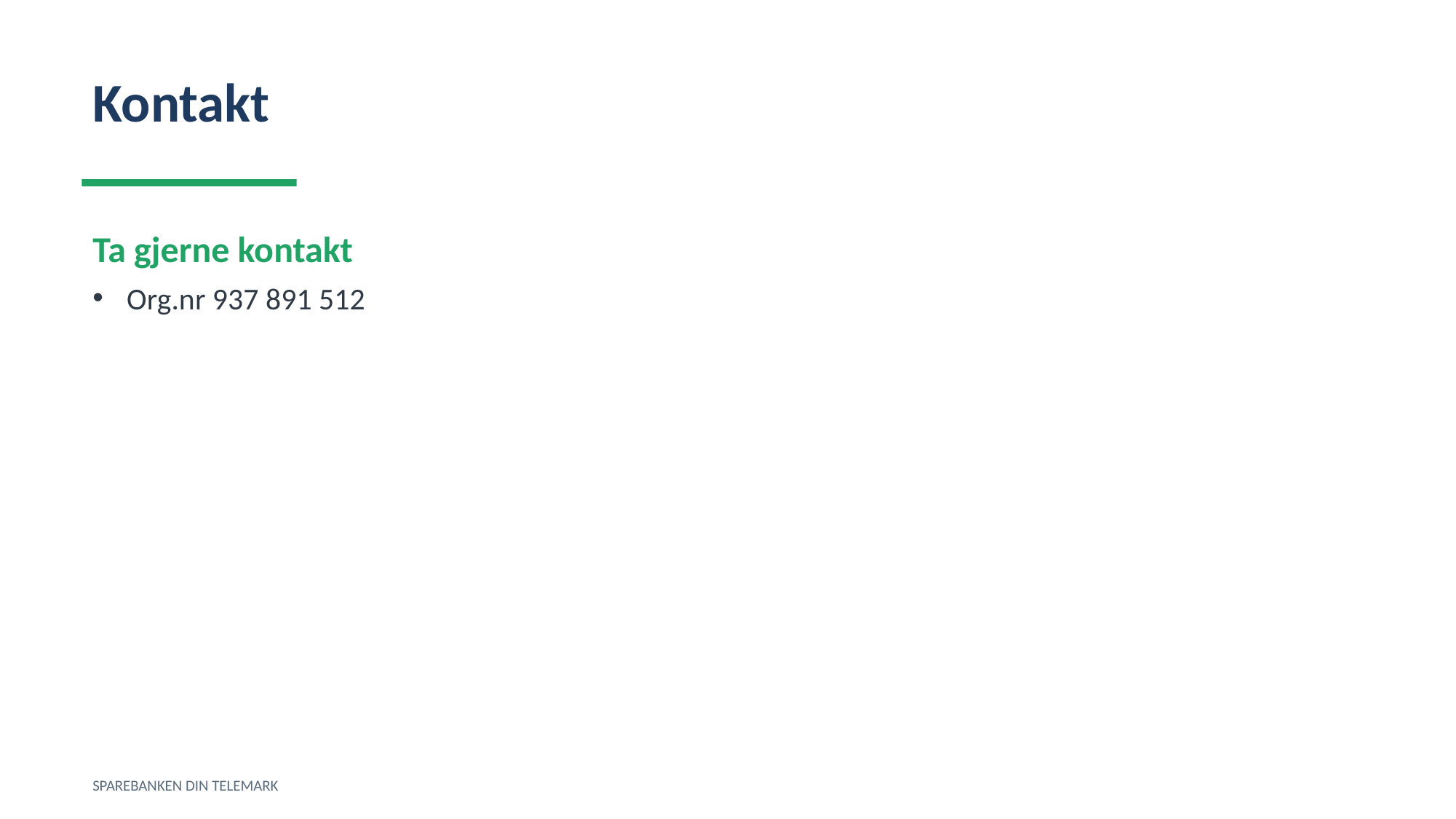

Kontakt

Ta gjerne kontakt
Org.nr 937 891 512
SPAREBANKEN DIN TELEMARK